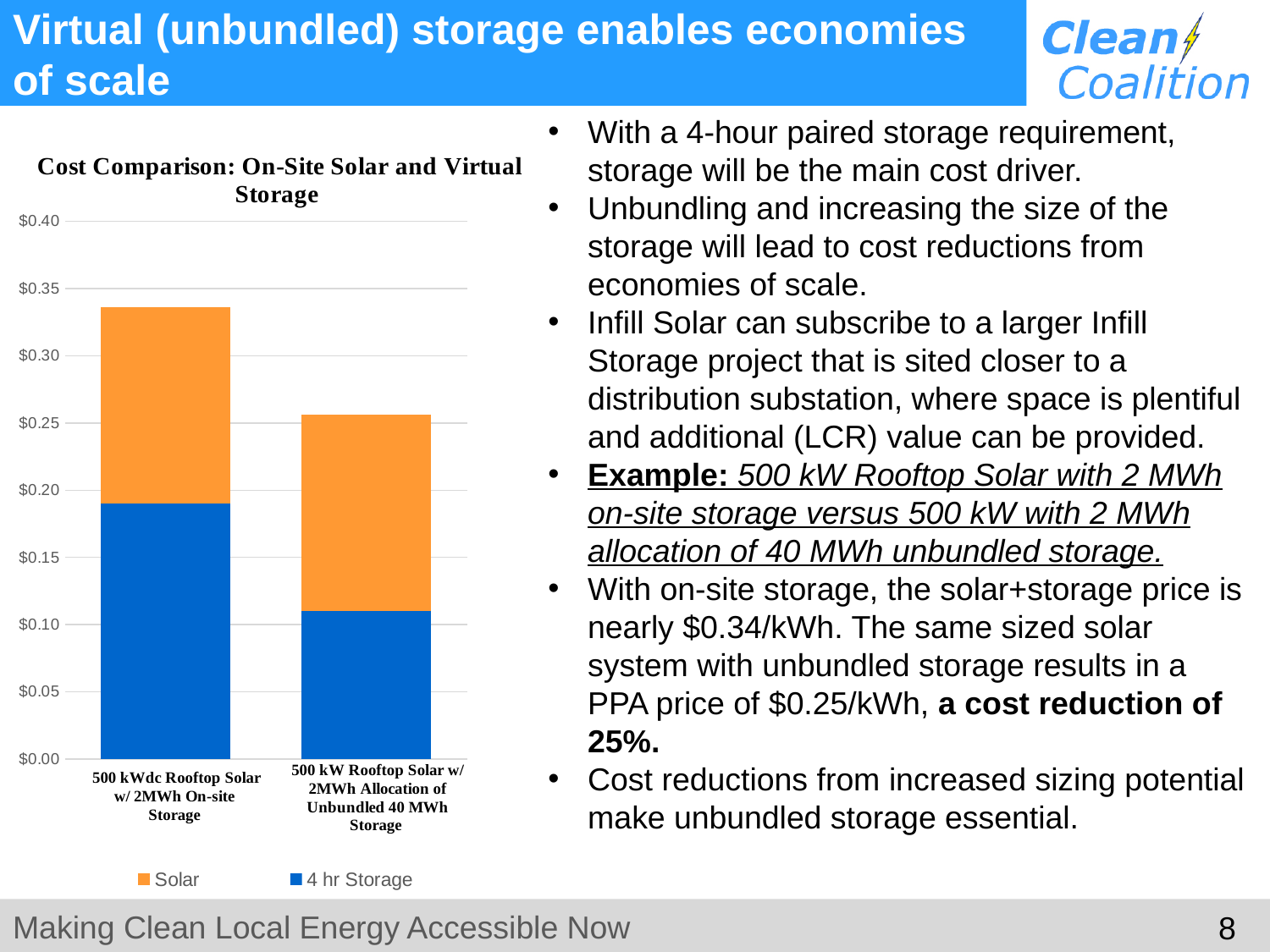

Virtual (unbundled) storage enables economies of scale
With a 4-hour paired storage requirement, storage will be the main cost driver.
Unbundling and increasing the size of the storage will lead to cost reductions from economies of scale.
Infill Solar can subscribe to a larger Infill Storage project that is sited closer to a distribution substation, where space is plentiful and additional (LCR) value can be provided.
Example: 500 kW Rooftop Solar with 2 MWh on-site storage versus 500 kW with 2 MWh allocation of 40 MWh unbundled storage.
With on-site storage, the solar+storage price is nearly $0.34/kWh. The same sized solar system with unbundled storage results in a PPA price of $0.25/kWh, a cost reduction of 25%.
Cost reductions from increased sizing potential make unbundled storage essential.

### Chart: Cost Comparison: On-Site Solar and Virtual Storage

| Category | 4 hr Storage | Solar  |
|---|---|---|